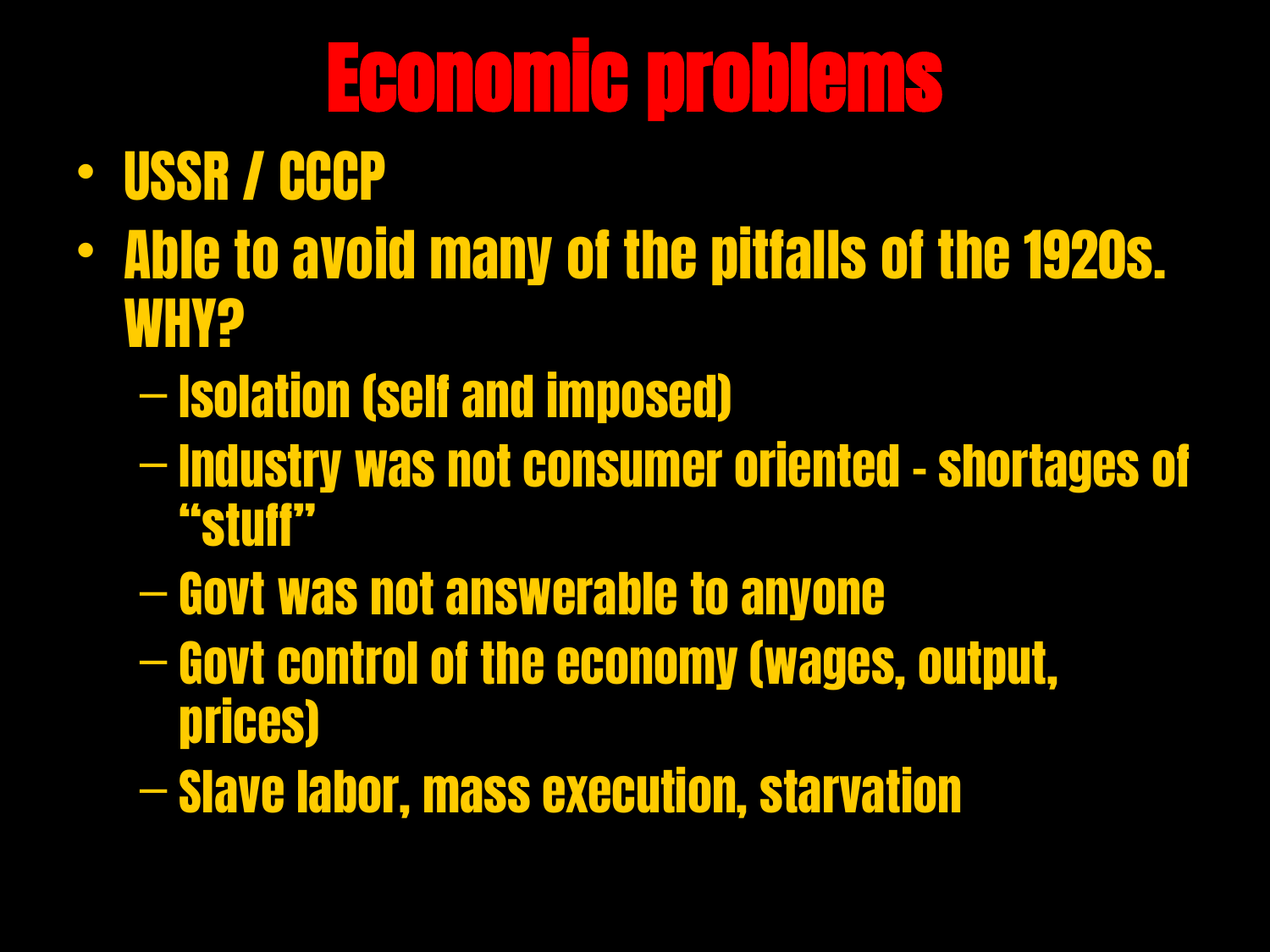

# Economic problems
USSR / CCCP
Able to avoid many of the pitfalls of the 1920s.  WHY?
Isolation (self and imposed)
Industry was not consumer oriented – shortages of “stuff”
Govt was not answerable to anyone
Govt control of the economy (wages, output, prices)
Slave labor, mass execution, starvation